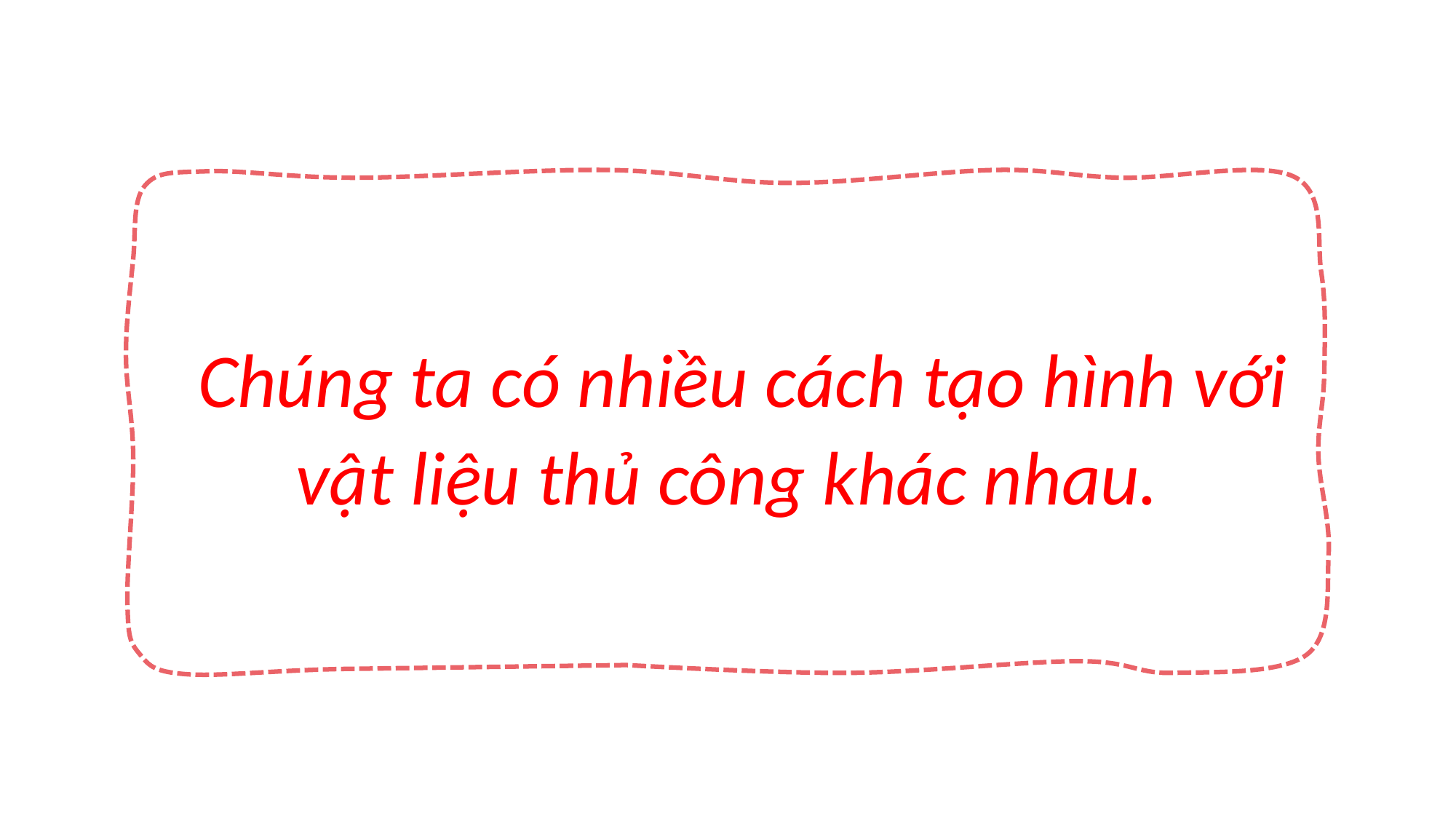

Chúng ta có nhiều cách tạo hình với vật liệu thủ công khác nhau.